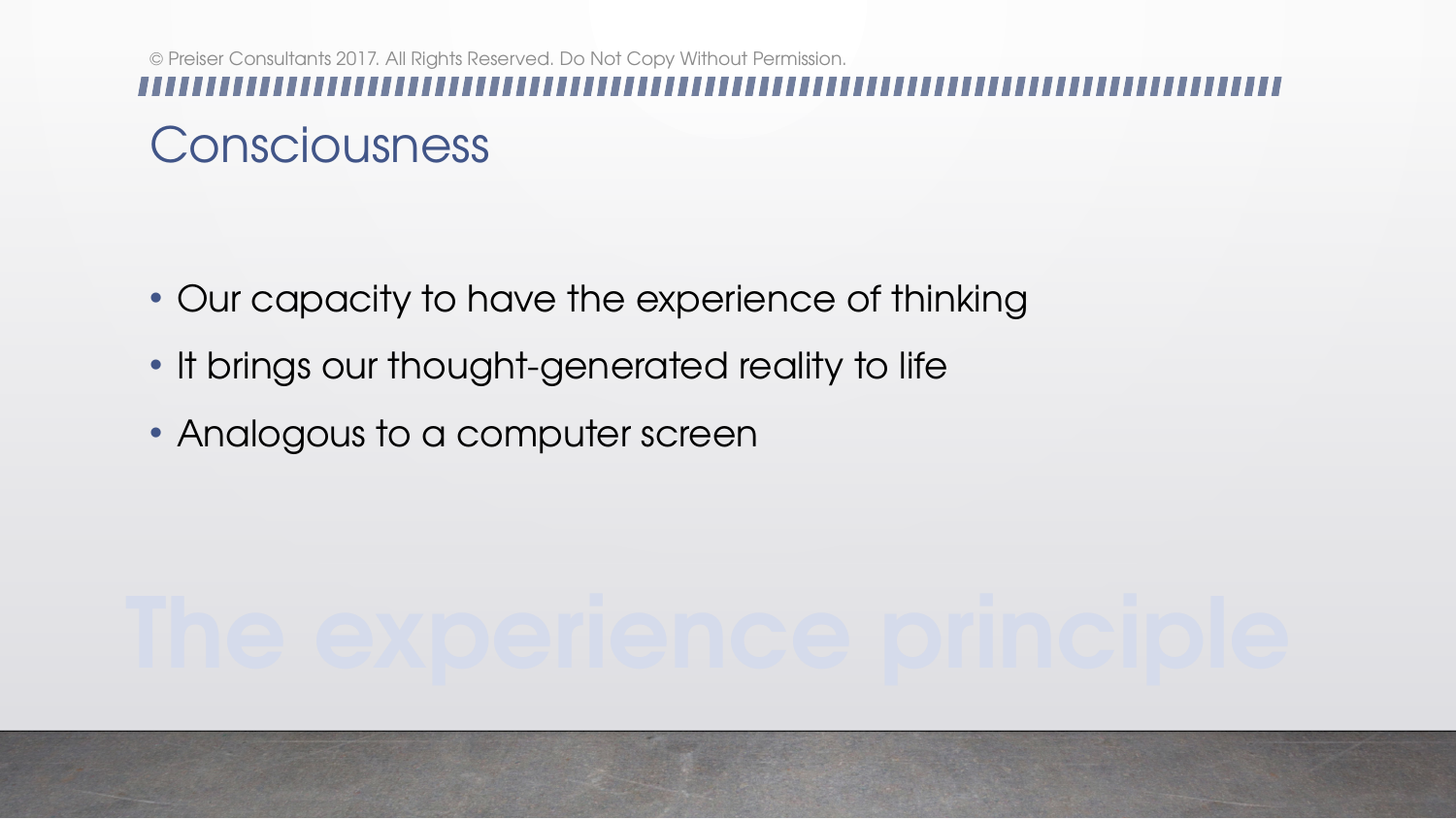

© Preiser Consultants 2017. All Rights Reserved. Do Not Copy Without Permission.
# Consciousness
Our capacity to have the experience of thinking
It brings our thought-generated reality to life
Analogous to a computer screen
The experience principle